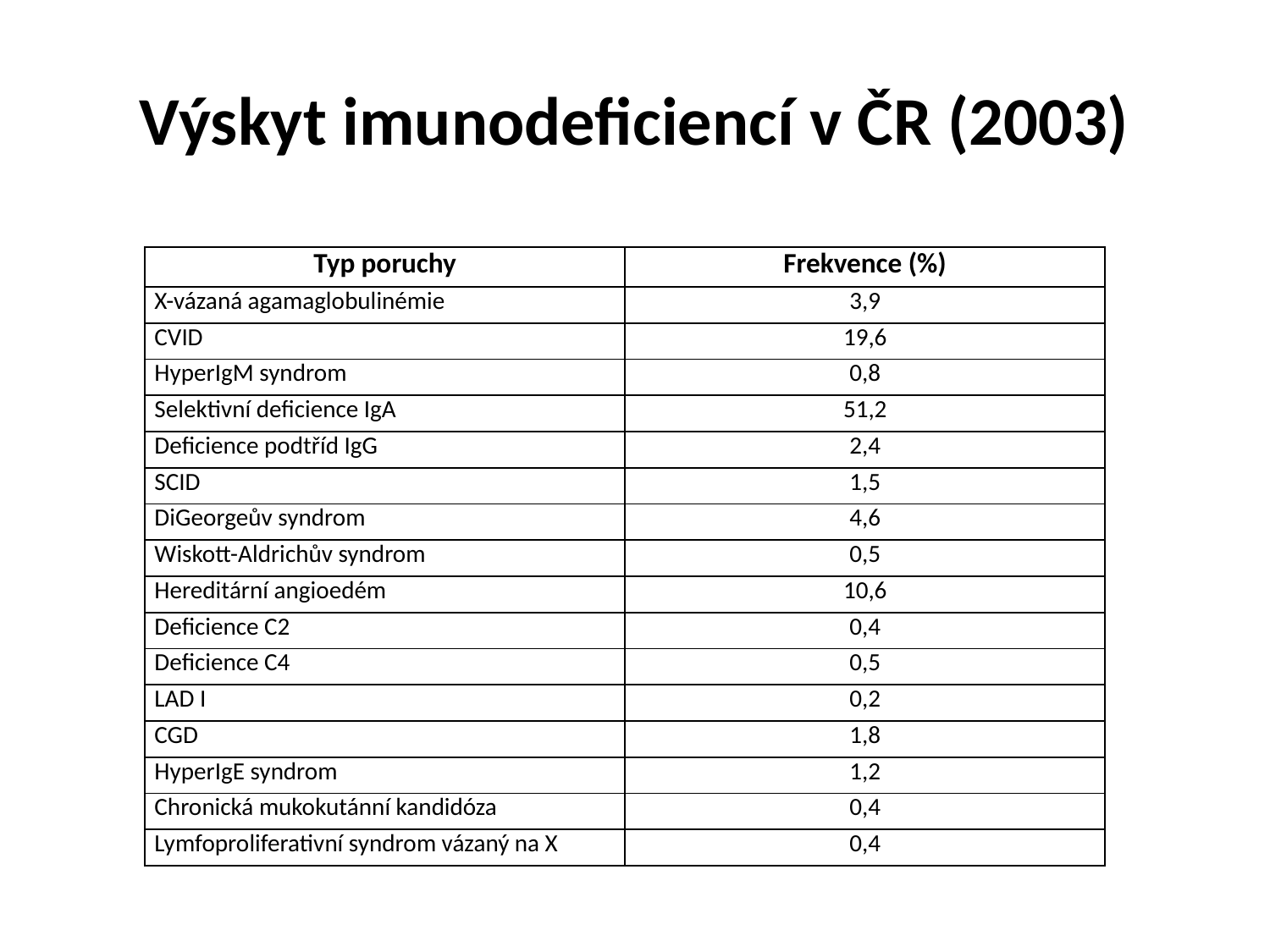

# Výskyt imunodeficiencí v ČR (2003)
| Typ poruchy | Frekvence (%) |
| --- | --- |
| X-vázaná agamaglobulinémie | 3,9 |
| CVID | 19,6 |
| HyperIgM syndrom | 0,8 |
| Selektivní deficience IgA | 51,2 |
| Deficience podtříd IgG | 2,4 |
| SCID | 1,5 |
| DiGeorgeův syndrom | 4,6 |
| Wiskott-Aldrichův syndrom | 0,5 |
| Hereditární angioedém | 10,6 |
| Deficience C2 | 0,4 |
| Deficience C4 | 0,5 |
| LAD I | 0,2 |
| CGD | 1,8 |
| HyperIgE syndrom | 1,2 |
| Chronická mukokutánní kandidóza | 0,4 |
| Lymfoproliferativní syndrom vázaný na X | 0,4 |